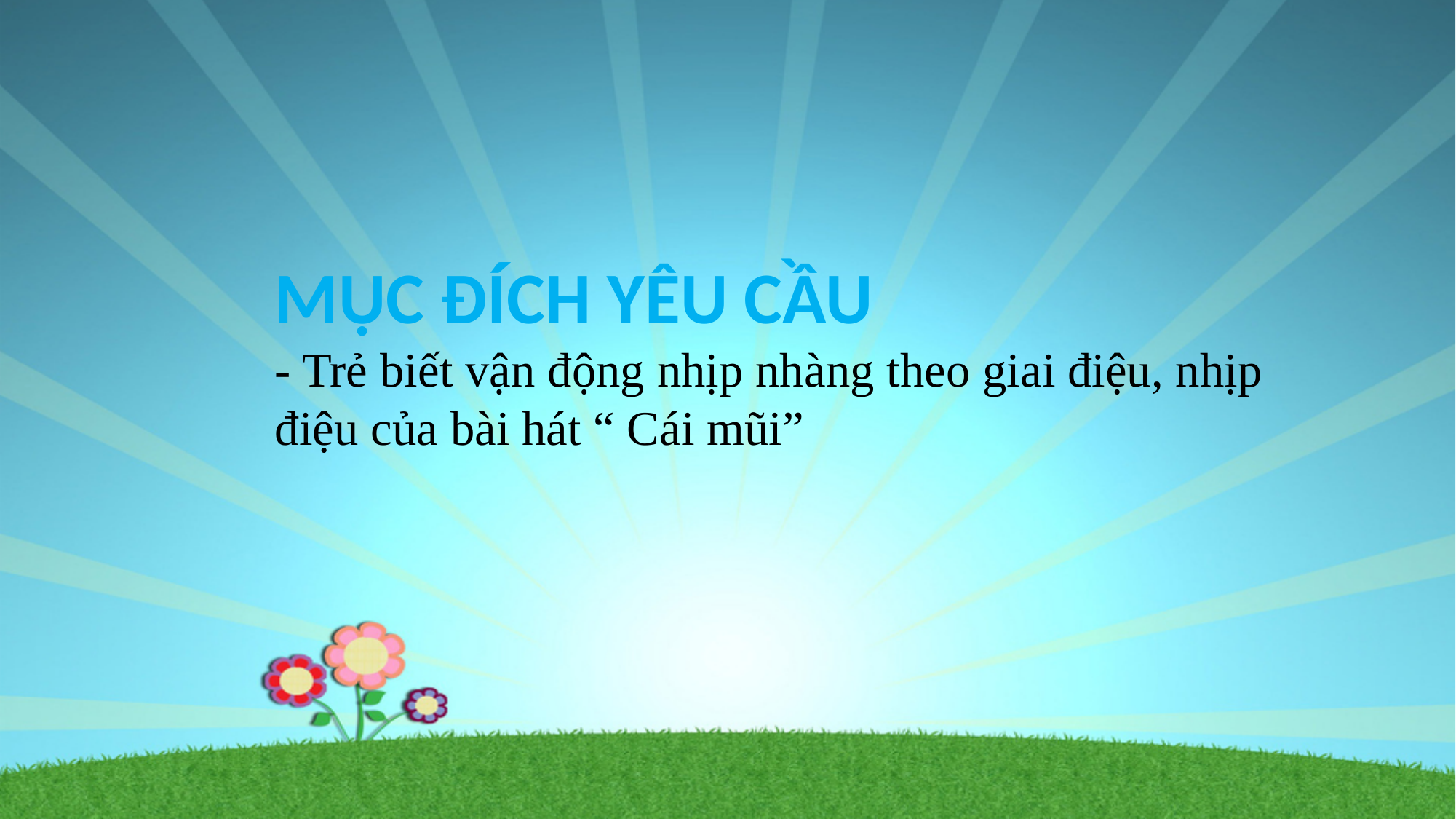

MỤC ĐÍCH YÊU CẦU
- Trẻ biết vận động nhịp nhàng theo giai điệu, nhịp điệu của bài hát “ Cái mũi”